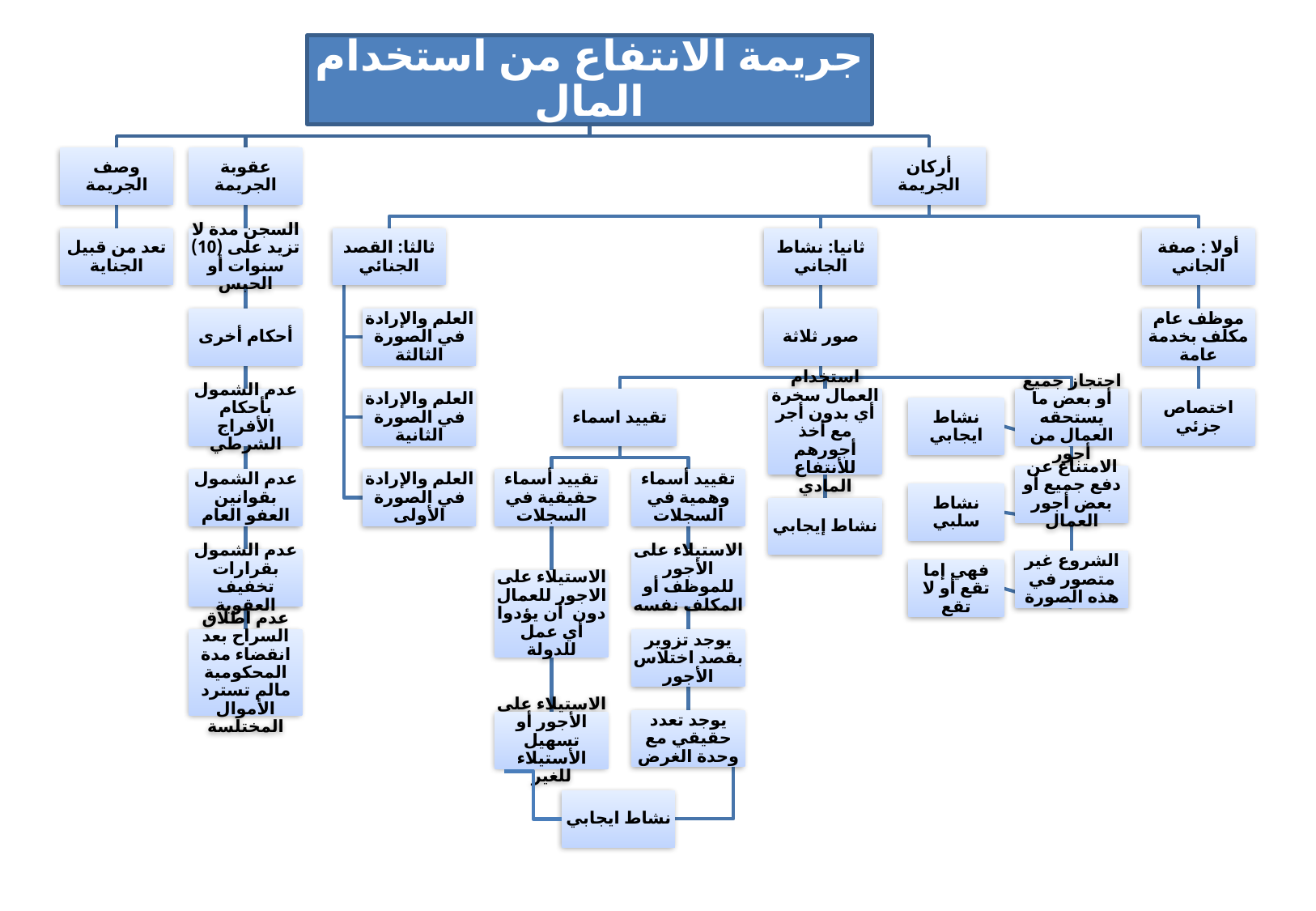

جريمة الانتفاع من استخدام المال
وصف الجريمة
تعد من قبيل الجناية
عقوبة الجريمة
السجن مدة لا تزيد على (10) سنوات أو الحبس
أحكام أخرى
عدم الشمول بأحكام الأفراج الشرطي
عدم الشمول بقوانين العفو العام
عدم الشمول بقرارات تخفيف العقوبة
عدم أطلاق السراح بعد انقضاء مدة المحكومية مالم تسترد الأموال المختلسة
أركان الجريمة
ثالثا: القصد الجنائي
العلم والإرادة في الصورة الثالثة
العلم والإرادة في الصورة الثانية
العلم والإرادة في الصورة الأولى
ثانيا: نشاط الجاني
صور ثلاثة
تقييد اسماء
تقييد أسماء حقيقية في السجلات
الاستيلاء على الاجور للعمال دون  أن يؤدوا أي عمل للدولة
الاستيلاء على الأجور أو تسهيل الأستيلاء للغير
تقييد أسماء وهمية في السجلات
الاستيلاء على الأجور للموظف أو المكلف نفسه
يوجد تزوير بقصد اختلاس الأجور
يوجد تعدد حقيقي مع وحدة الغرض
نشاط ايجابي
استخدام العمال سخرة أي بدون أجر مع أخذ أجورهم للأنتفاع المادي
نشاط إيجابي
احتجاز جميع أو بعض ما يستحقه العمال من أجور
الامتناع عن دفع جميع أو بعض أجور العمال
الشروع غير متصور في هذه الصورة
فهي إما تقع أو لا تقع
نشاط سلبي
نشاط ايجابي
أولا : صفة الجاني
موظف عام مكلف بخدمة عامة
اختصاص جزئي